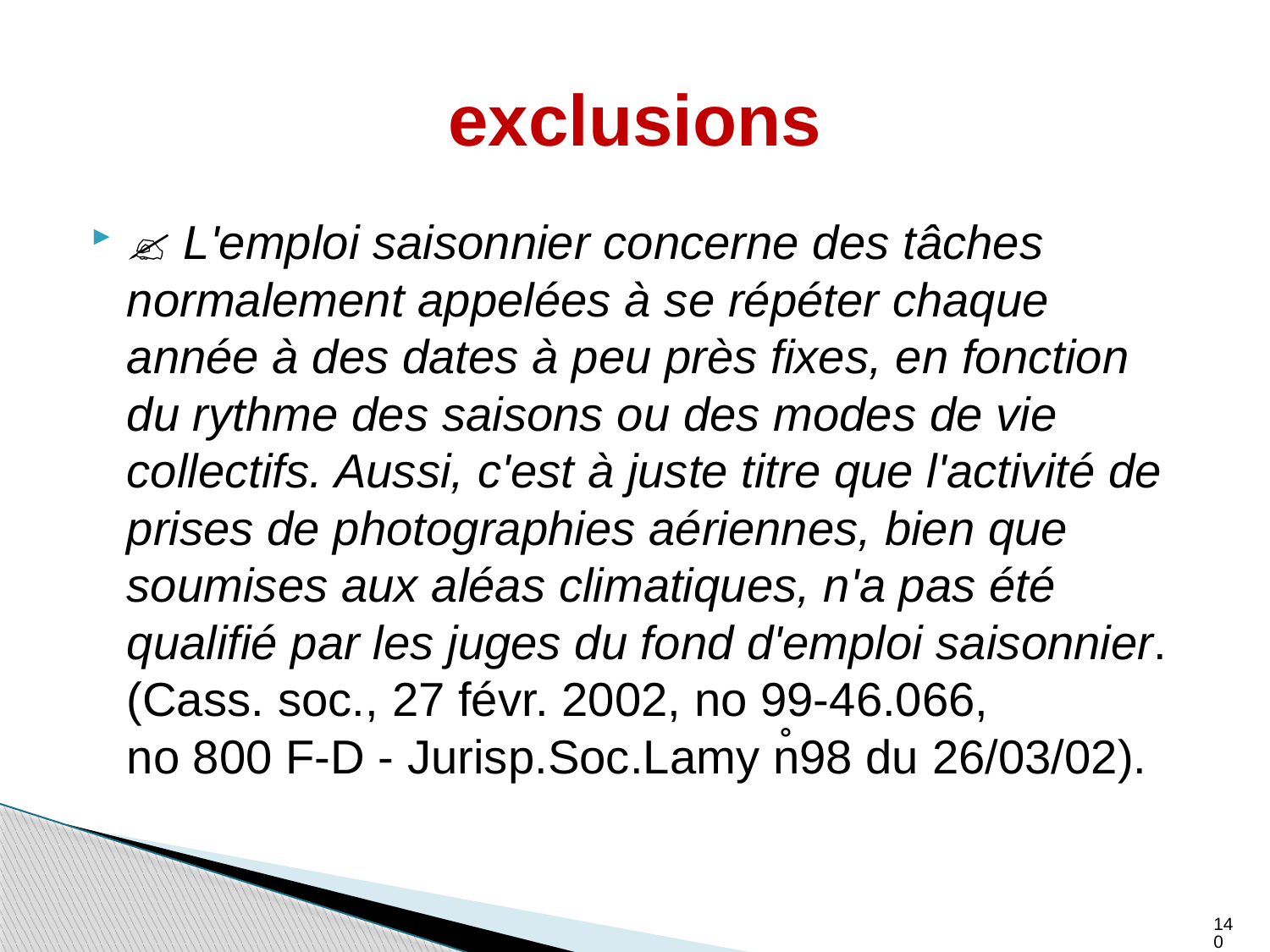

# exclusions
✍ L'emploi saisonnier concerne des tâches normalement appelées à se répéter chaque année à des dates à peu près fixes, en fonction du rythme des saisons ou des modes de vie collectifs. Aussi, c'est à juste titre que l'activité de prises de photographies aériennes, bien que soumises aux aléas climatiques, n'a pas été qualifié par les juges du fond d'emploi saisonnier. (Cass. soc., 27 févr. 2002, no 99-46.066, no 800 F-D - Jurisp.Soc.Lamy n̊98 du 26/03/02).
140